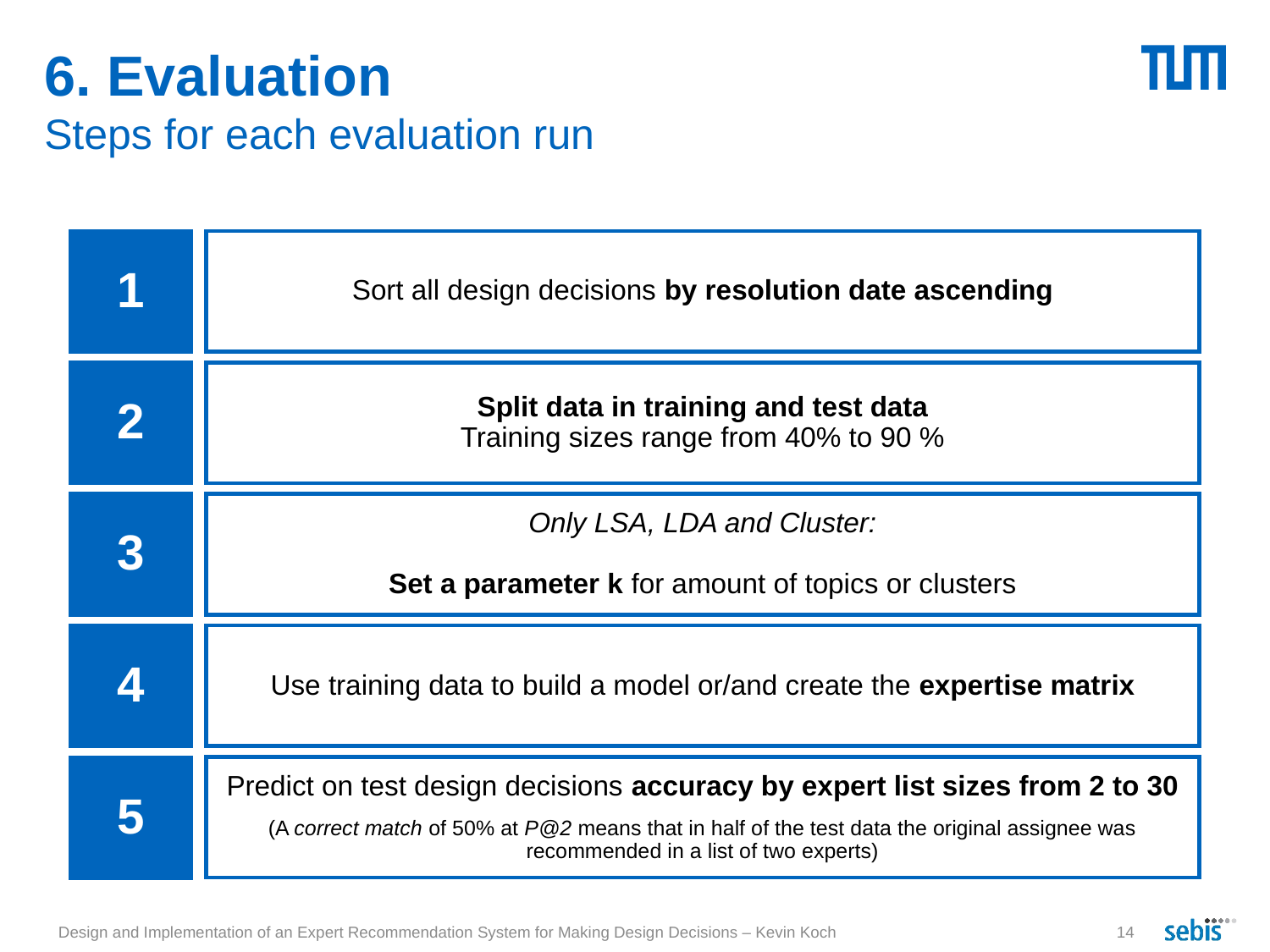

# 6. Evaluation Steps for each evaluation run
1
Sort all design decisions by resolution date ascending
2
Split data in training and test data
Training sizes range from 40% to 90 %
3
Only LSA, LDA and Cluster:
Set a parameter k for amount of topics or clusters
4
Use training data to build a model or/and create the expertise matrix
Predict on test design decisions accuracy by expert list sizes from 2 to 30
.
(A correct match of 50% at P@2 means that in half of the test data the original assignee was recommended in a list of two experts)
5
Design and Implementation of an Expert Recommendation System for Making Design Decisions – Kevin Koch
14